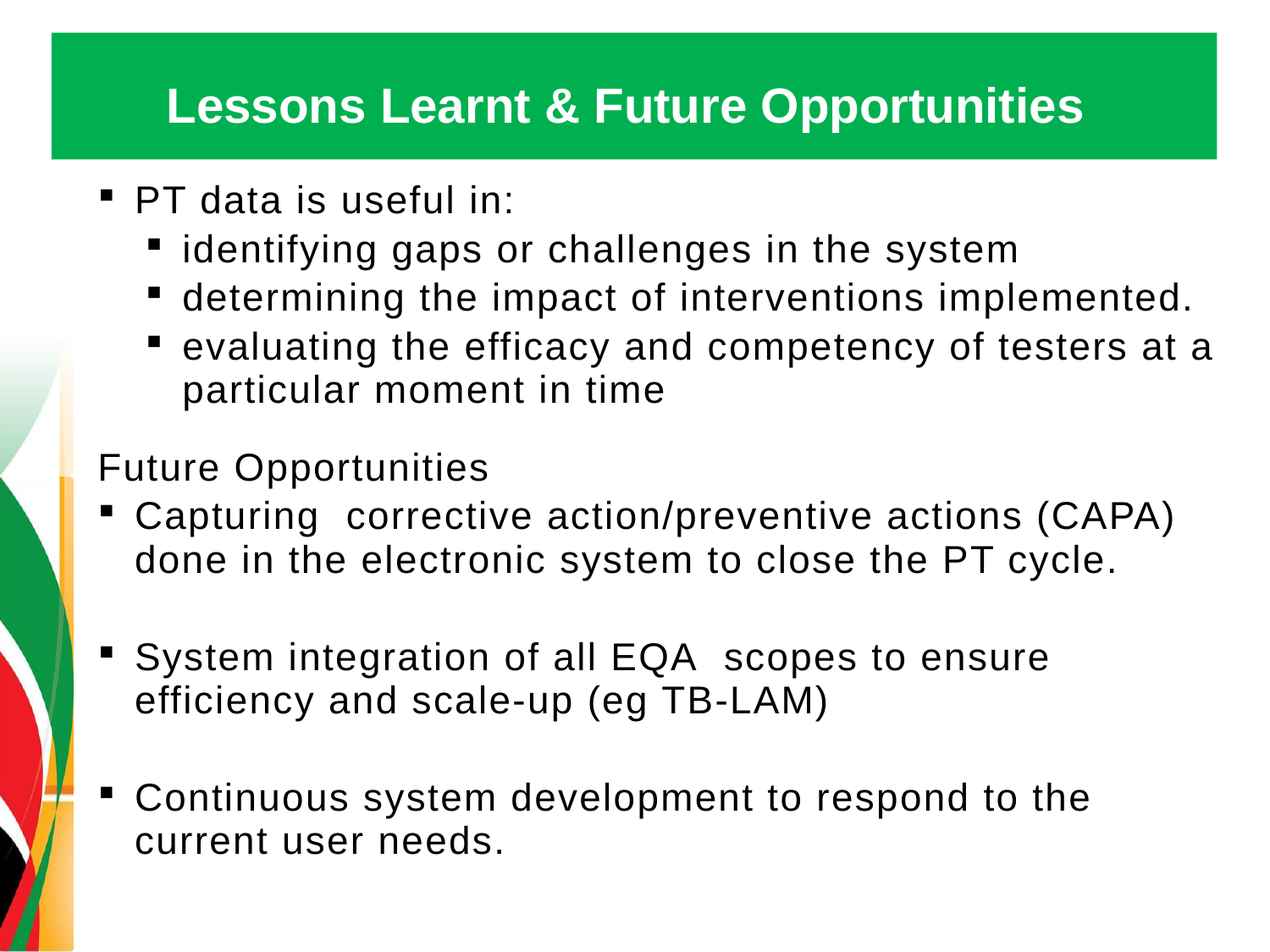

# Lessons Learnt & Future Opportunities
PT data is useful in:
identifying gaps or challenges in the system
determining the impact of interventions implemented.
evaluating the efficacy and competency of testers at a particular moment in time

Future Opportunities
Capturing  corrective action/preventive actions (CAPA) done in the electronic system to close the PT cycle.

System integration of all EQA  scopes to ensure efficiency and scale-up (eg TB-LAM)

Continuous system development to respond to the current user needs.